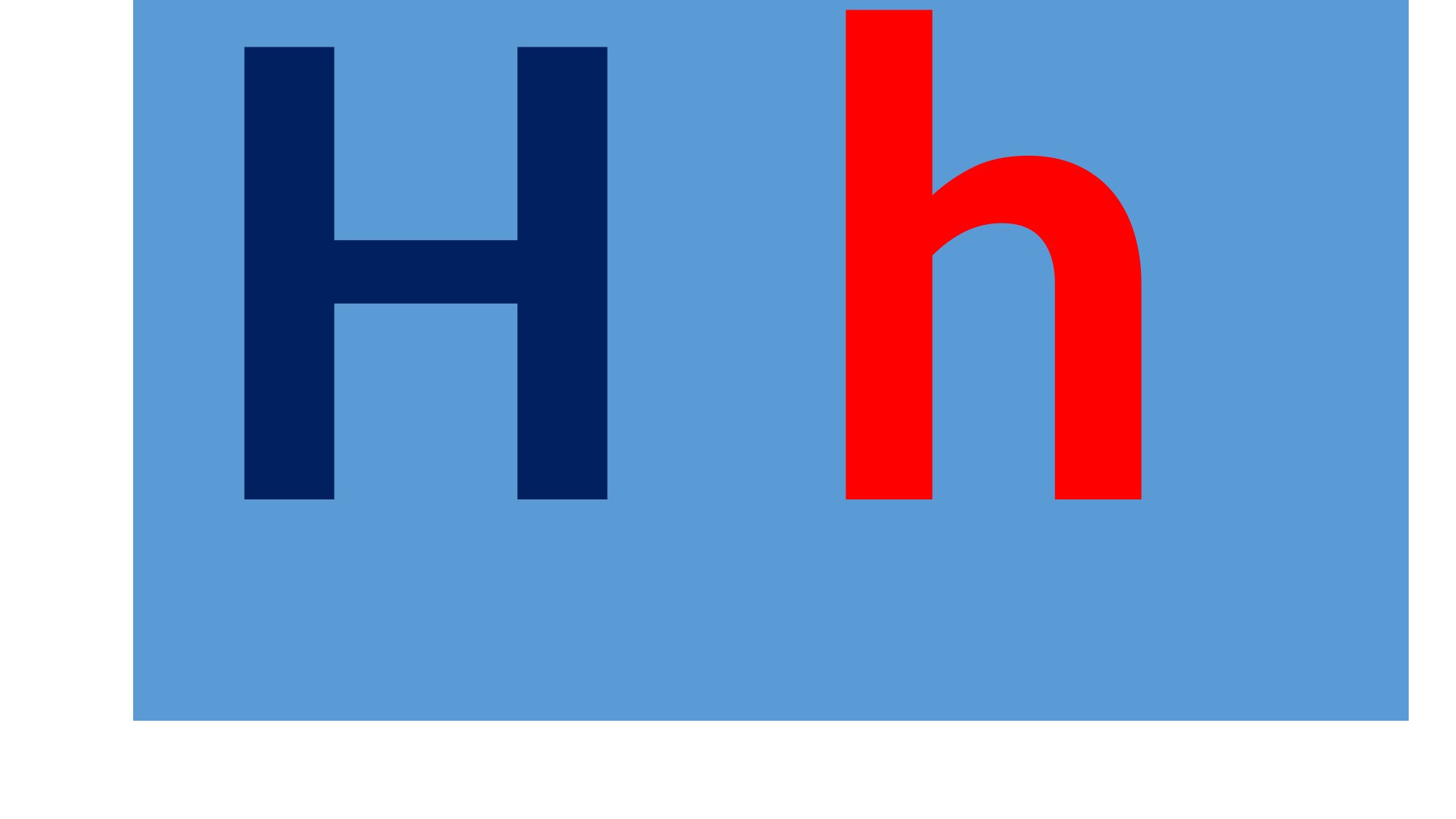

| H h |
| --- |